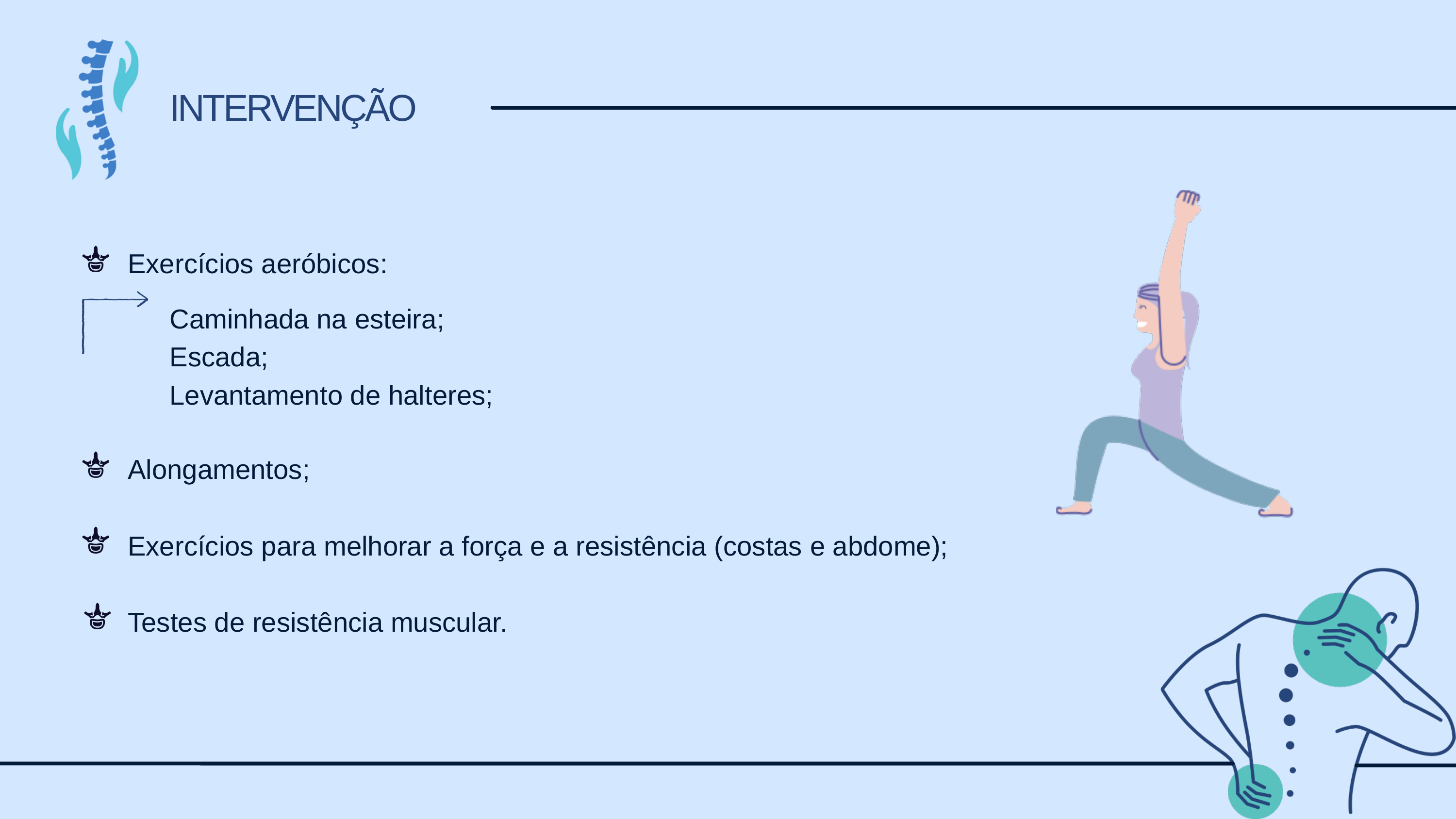

INTERVENÇÃO

      Exercícios aeróbicos:

Caminhada na esteira;
Escada;
Levantamento de halteres;
      Alongamentos;

      Exercícios para melhorar a força e a resistência (costas e abdome);

      Testes de resistência muscular.